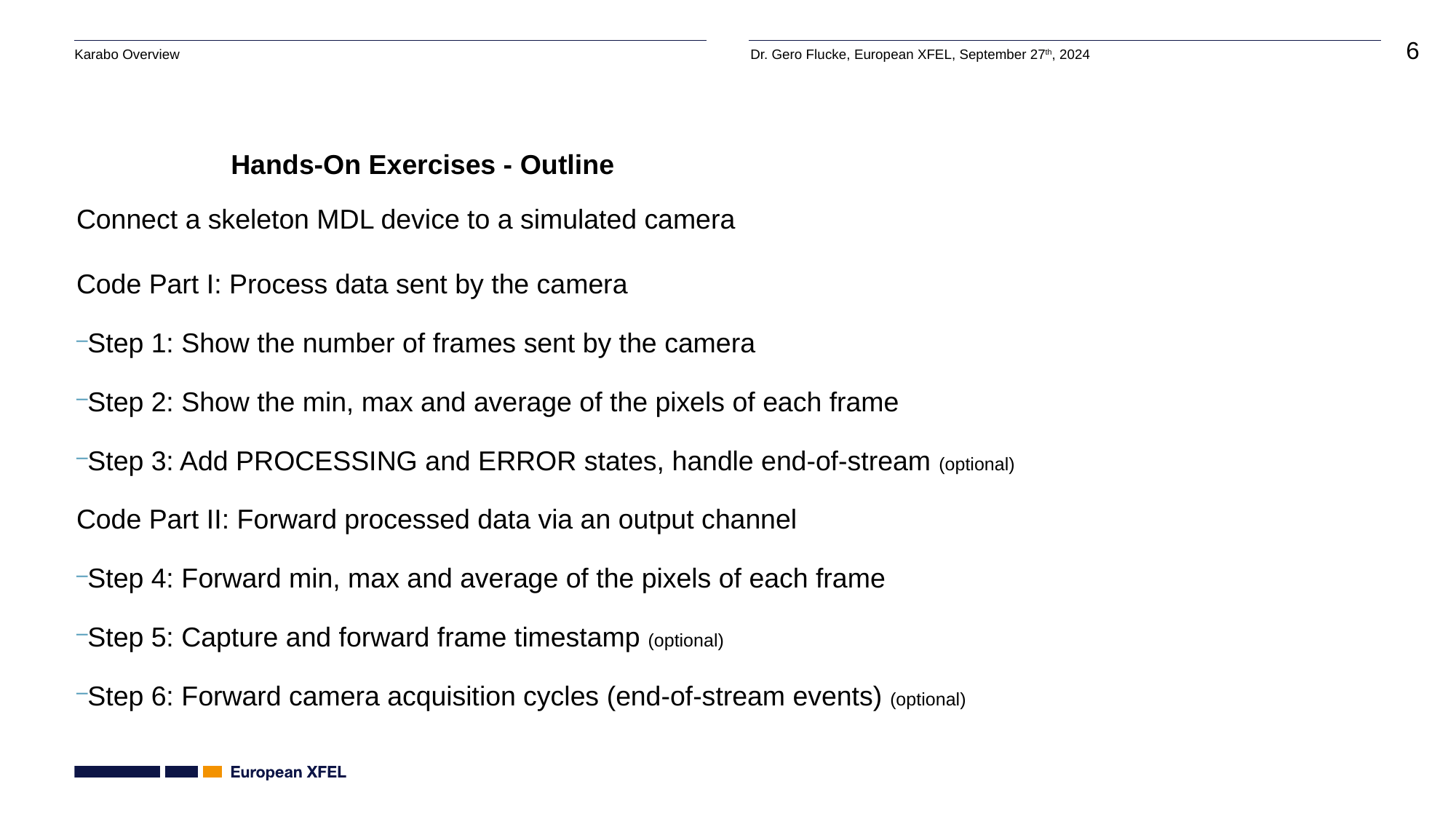

Hands-On Exercises - Outline

Connect a skeleton MDL device to a simulated camera
Code Part I: Process data sent by the camera
Step 1: Show the number of frames sent by the camera
Step 2: Show the min, max and average of the pixels of each frame
Step 3: Add PROCESSING and ERROR states, handle end-of-stream (optional)
Code Part II: Forward processed data via an output channel
Step 4: Forward min, max and average of the pixels of each frame
Step 5: Capture and forward frame timestamp (optional)
Step 6: Forward camera acquisition cycles (end-of-stream events) (optional)